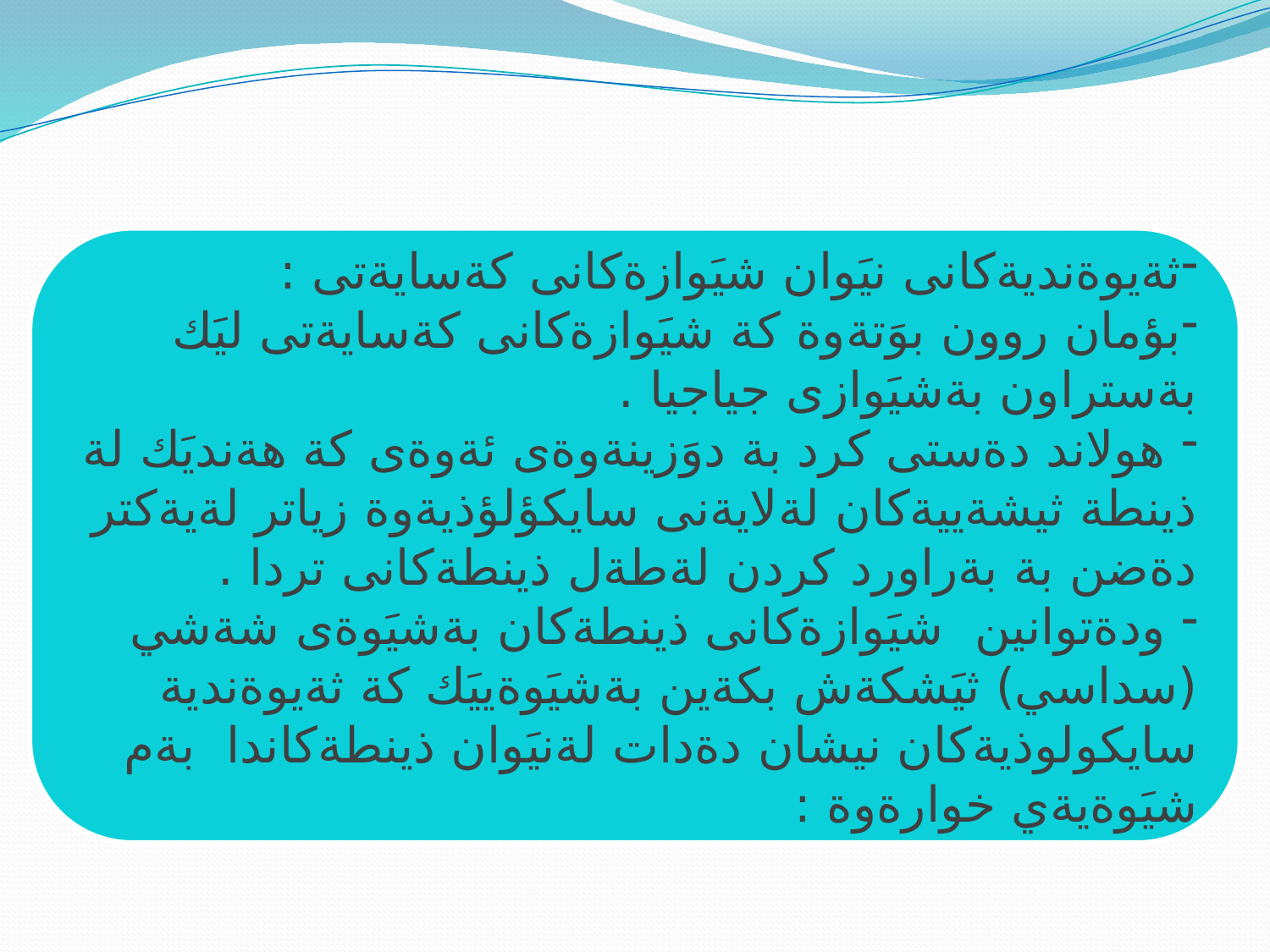

ثةيوةنديةكانى نيَوان شيَوازةكانى كةسايةتى :
بؤمان روون بوَتةوة كة شيَوازةكانى كةسايةتى ليَك بةستراون بةشيَوازى جياجيا .
 هولاند دةستى كرد بة دوَزينةوةى ئةوةى كة هةنديَك لة ذينطة ثيشةييةكان لةلايةنى سايكؤلؤذيةوة زياتر لةيةكتر دةضن بة بةراورد كردن لةطةل ذينطةكانى تردا .
 ودةتوانين  شيَوازةكانى ذينطةكان بةشيَوةى شةشي (سداسي) ثيَشكةش بكةين بةشيَوةييَك كة ثةيوةندية سايكولوذيةكان نيشان دةدات لةنيَوان ذينطةكاندا  بةم شيَوةيةي خوارةوة :